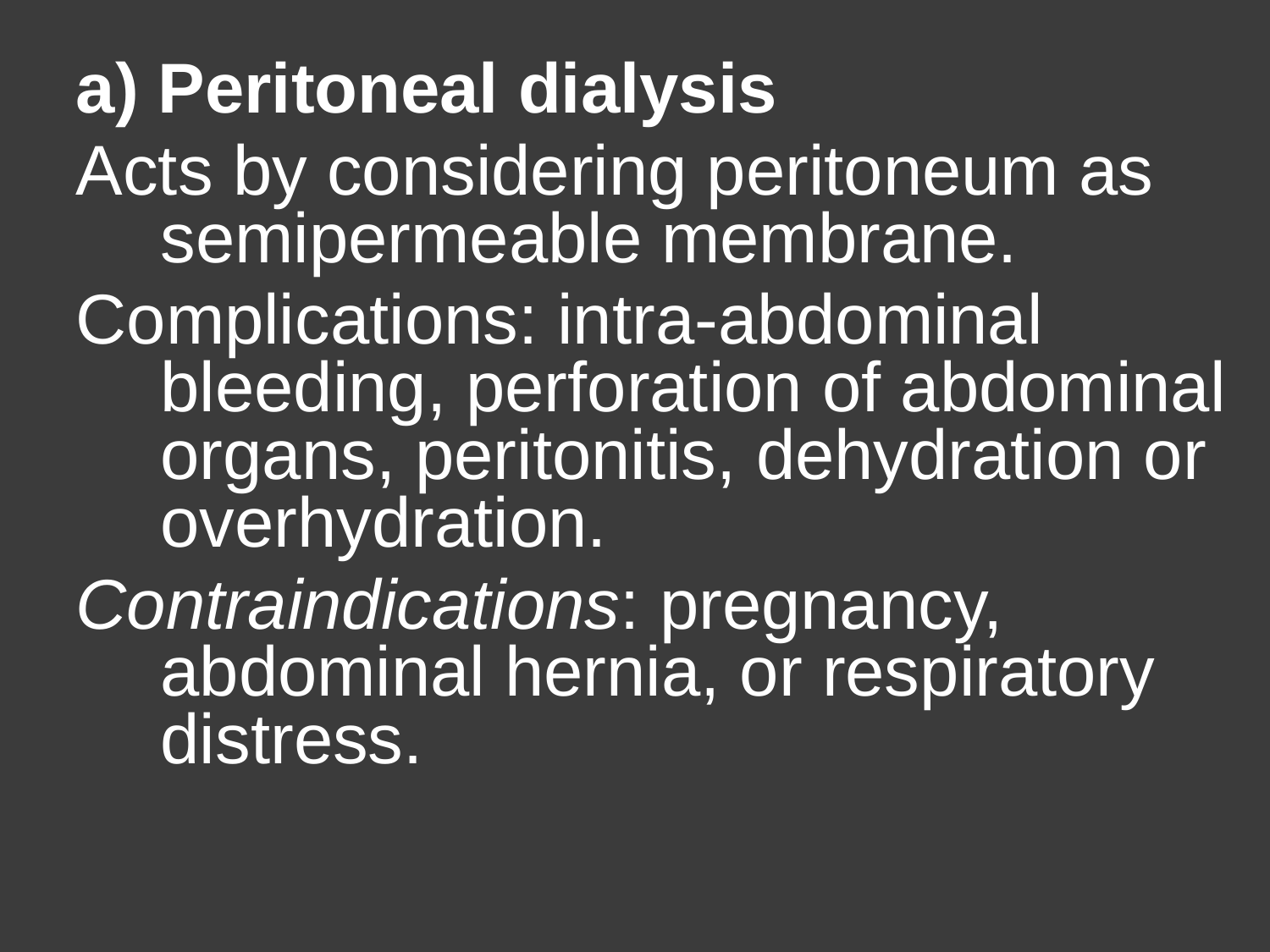

a) Peritoneal dialysis
Acts by considering peritoneum as semipermeable membrane.
Complications: intra-abdominal bleeding, perforation of abdominal organs, peritonitis, dehydration or overhydration.
Contraindications: pregnancy, abdominal hernia, or respiratory distress.